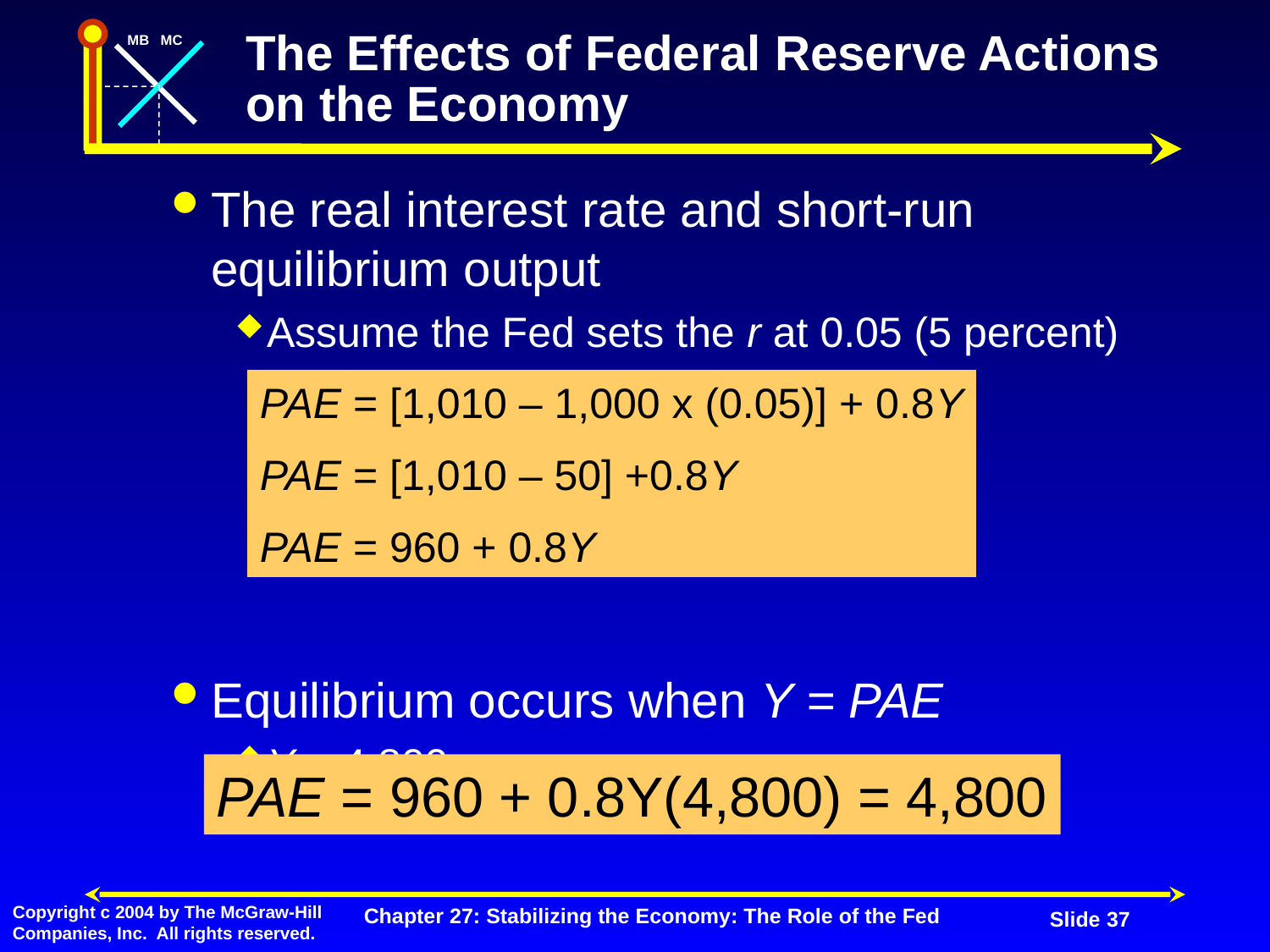

# The Effects of Federal Reserve Actions on the Economy
The real interest rate and short-run equilibrium output
Assume the Fed sets the r at 0.05 (5 percent)

Equilibrium occurs when Y = PAE
Y = 4,800
PAE = [1,010 – 1,000 x (0.05)] + 0.8Y
PAE = [1,010 – 50] +0.8Y
PAE = 960 + 0.8Y
PAE = 960 + 0.8Y(4,800) = 4,800

Chapter 27: Stabilizing the Economy: The Role of the Fed
Slide 37